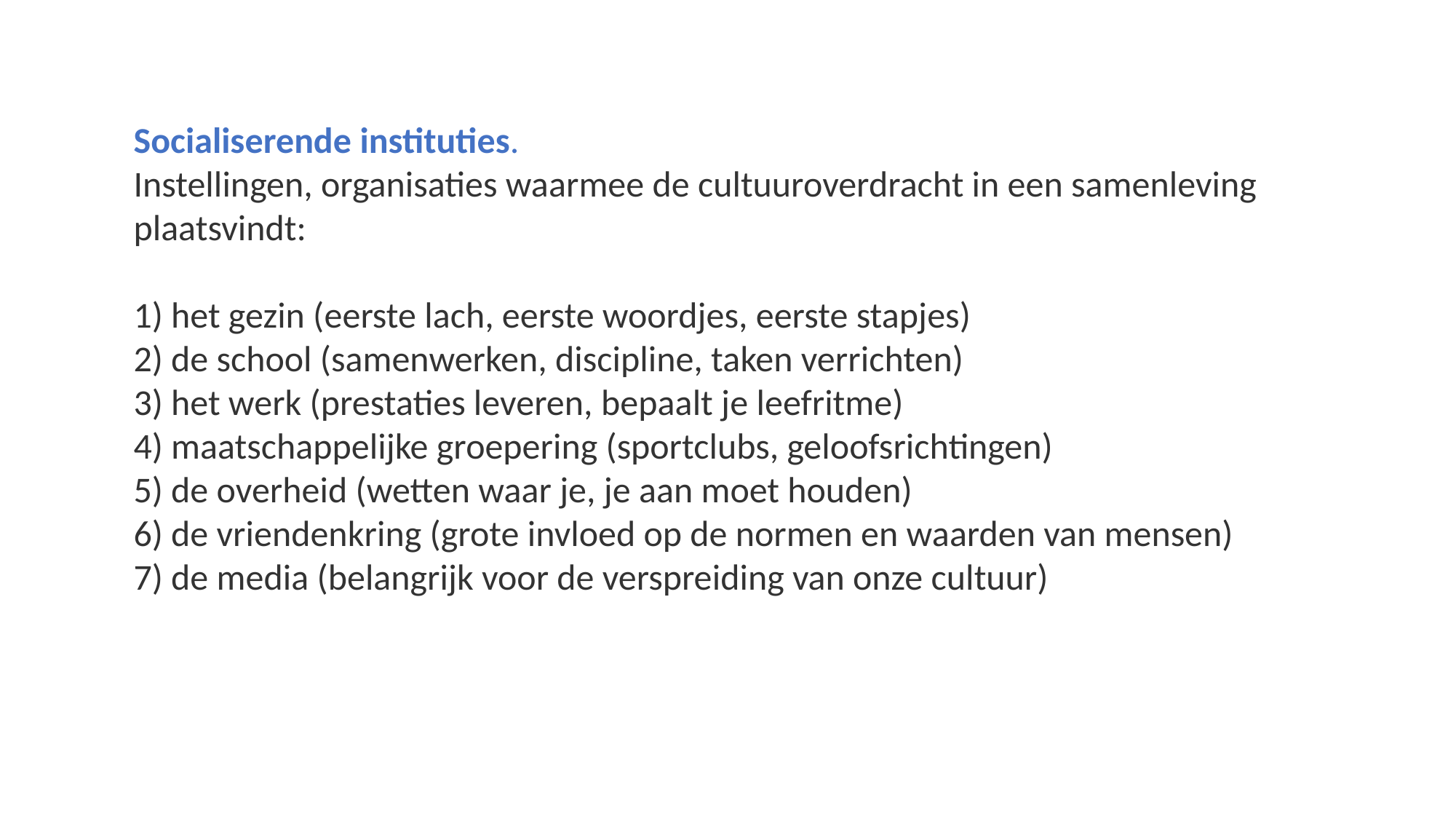

Socialiserende instituties.
Instellingen, organisaties waarmee de cultuuroverdracht in een samenleving plaatsvindt:
1) het gezin (eerste lach, eerste woordjes, eerste stapjes) 
2) de school (samenwerken, discipline, taken verrichten) 
3) het werk (prestaties leveren, bepaalt je leefritme) 
4) maatschappelijke groepering (sportclubs, geloofsrichtingen) 
5) de overheid (wetten waar je, je aan moet houden) 
6) de vriendenkring (grote invloed op de normen en waarden van mensen) 
7) de media (belangrijk voor de verspreiding van onze cultuur)